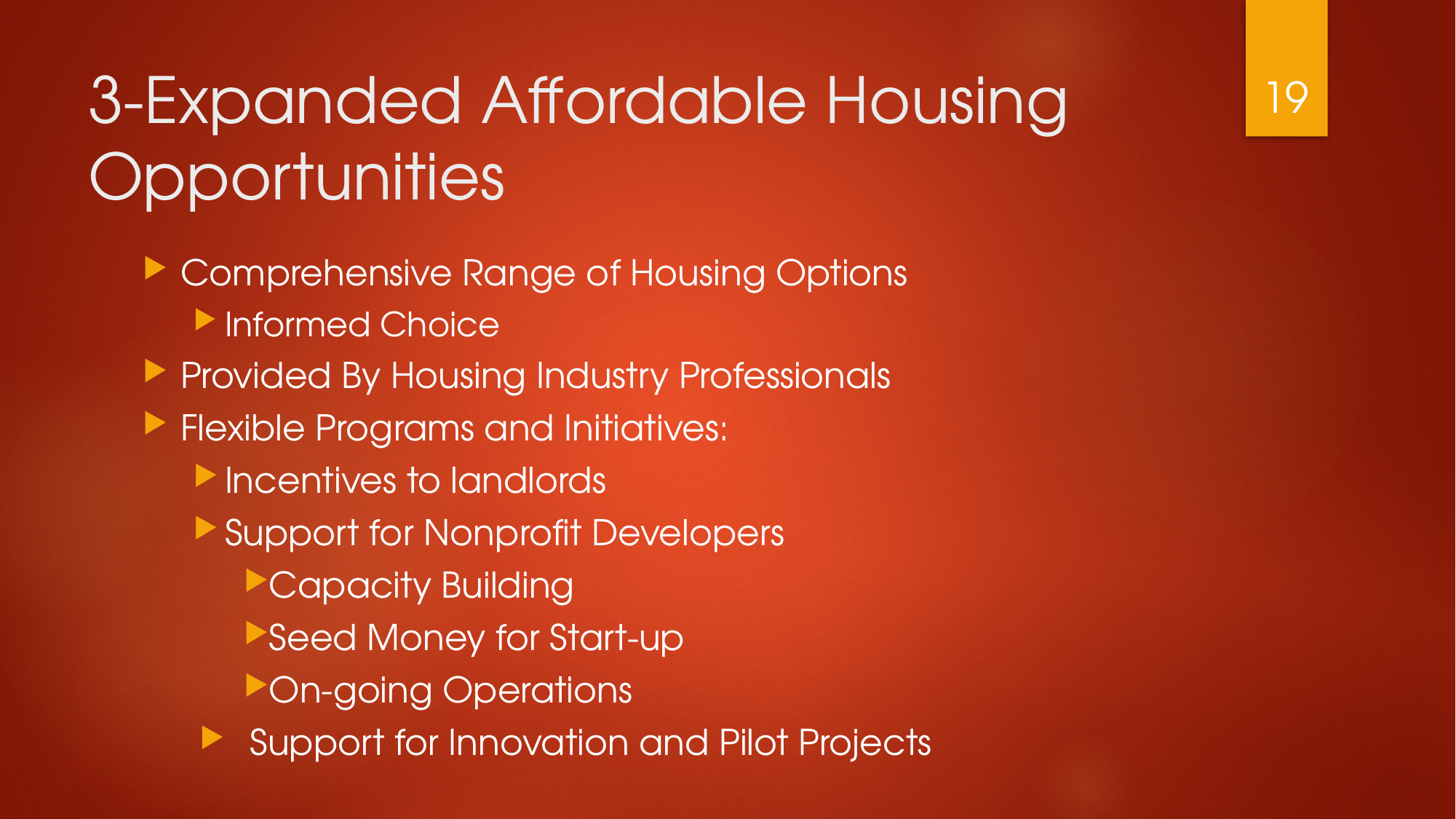

19
# 3-Expanded Affordable Housing Opportunities
Comprehensive Range of Housing Options
Informed Choice
Provided By Housing Industry Professionals
Flexible Programs and Initiatives:
Incentives to landlords
Support for Nonprofit Developers
Capacity Building
Seed Money for Start-up
On-going Operations
Support for Innovation and Pilot Projects